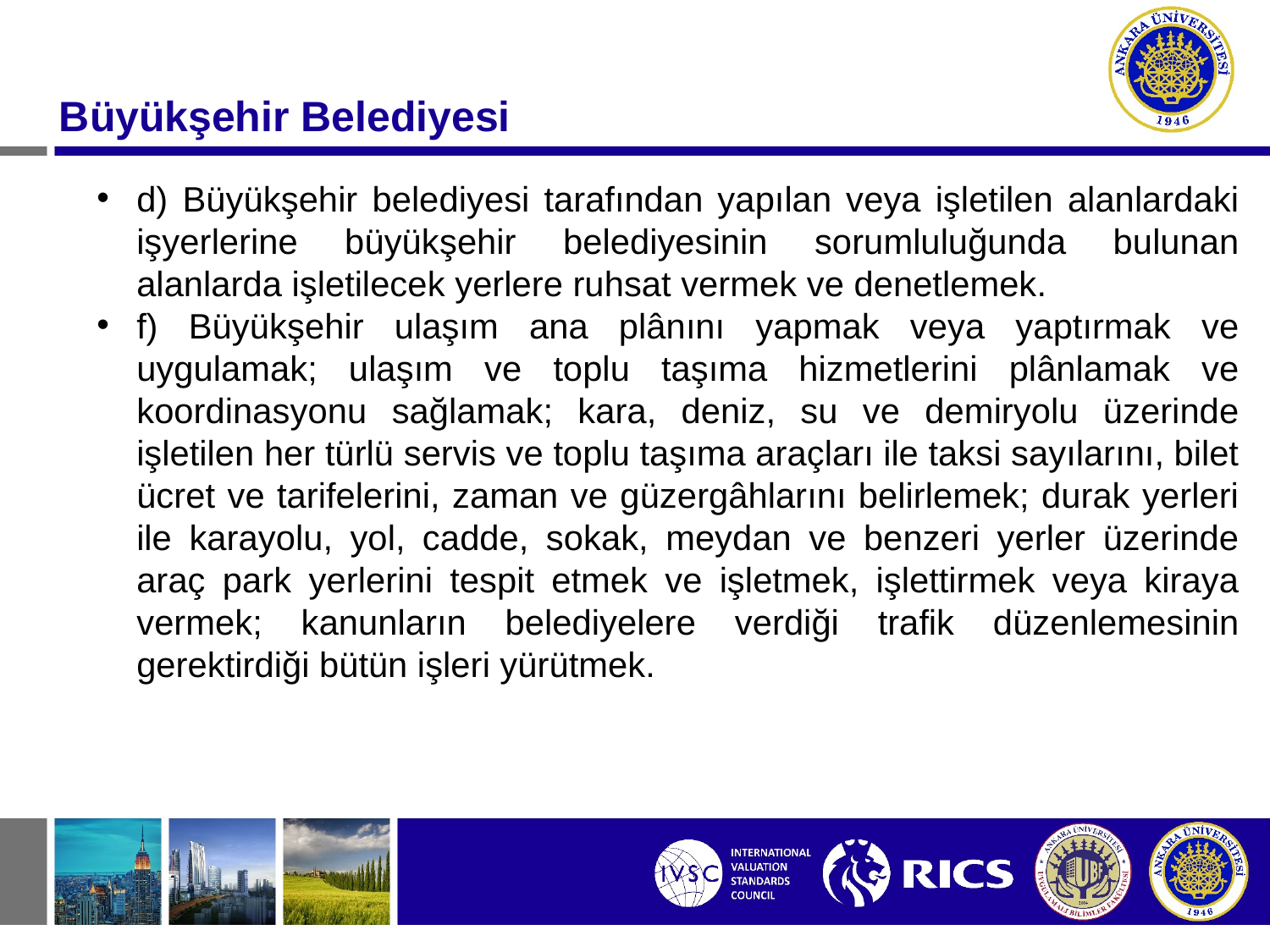

Büyükşehir Belediyesi
d) Büyükşehir belediyesi tarafından yapılan veya işletilen alanlardaki işyerlerine büyükşehir belediyesinin sorumluluğunda bulunan alanlarda işletilecek yerlere ruhsat vermek ve denetlemek.
f) Büyükşehir ulaşım ana plânını yapmak veya yaptırmak ve uygulamak; ulaşım ve toplu taşıma hizmetlerini plânlamak ve koordinasyonu sağlamak; kara, deniz, su ve demiryolu üzerinde işletilen her türlü servis ve toplu taşıma araçları ile taksi sayılarını, bilet ücret ve tarifelerini, zaman ve güzergâhlarını belirlemek; durak yerleri ile karayolu, yol, cadde, sokak, meydan ve benzeri yerler üzerinde araç park yerlerini tespit etmek ve işletmek, işlettirmek veya kiraya vermek; kanunların belediyelere verdiği trafik düzenlemesinin gerektirdiği bütün işleri yürütmek.